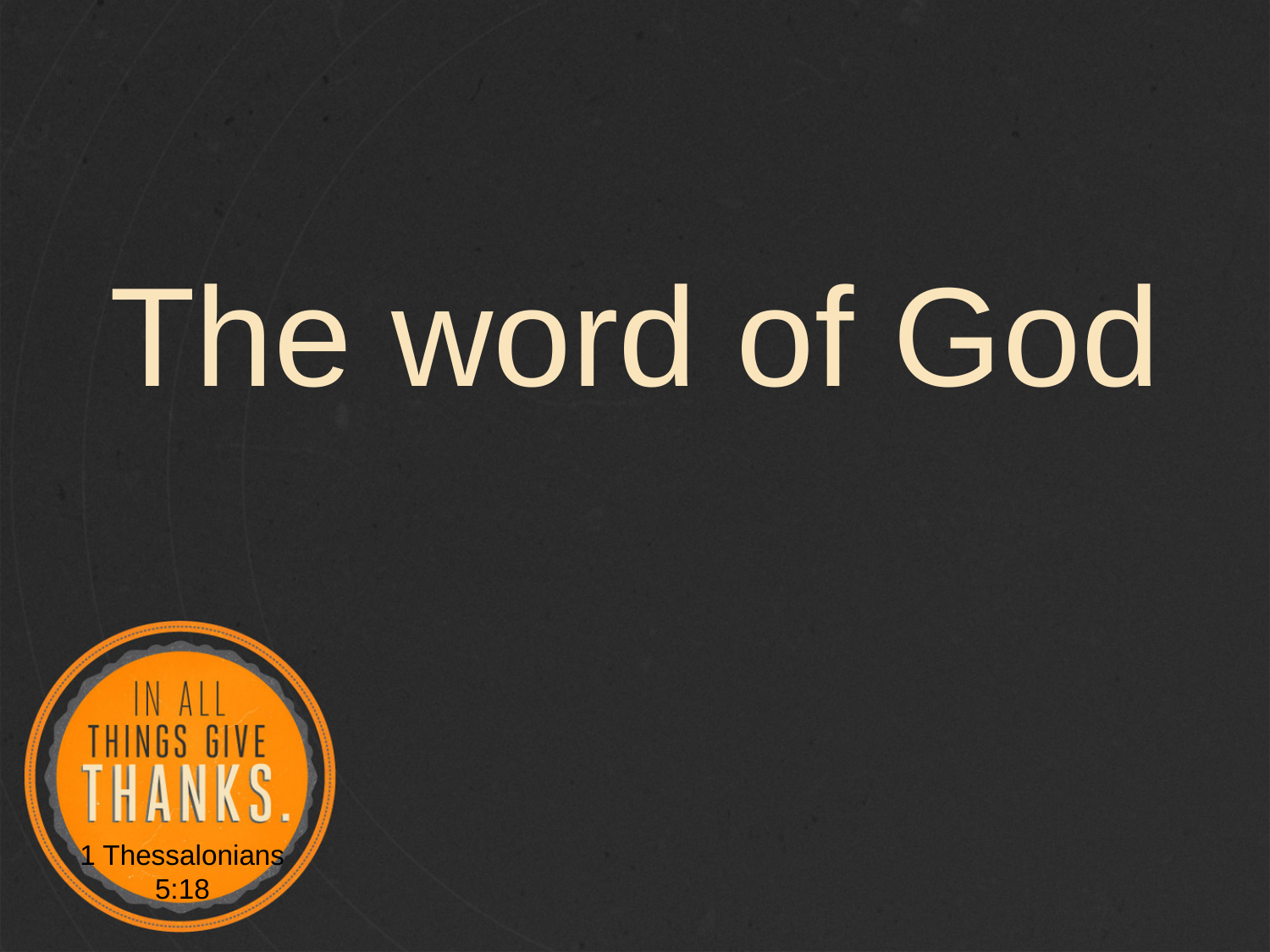

The word of God
1 Thessalonians 5:18